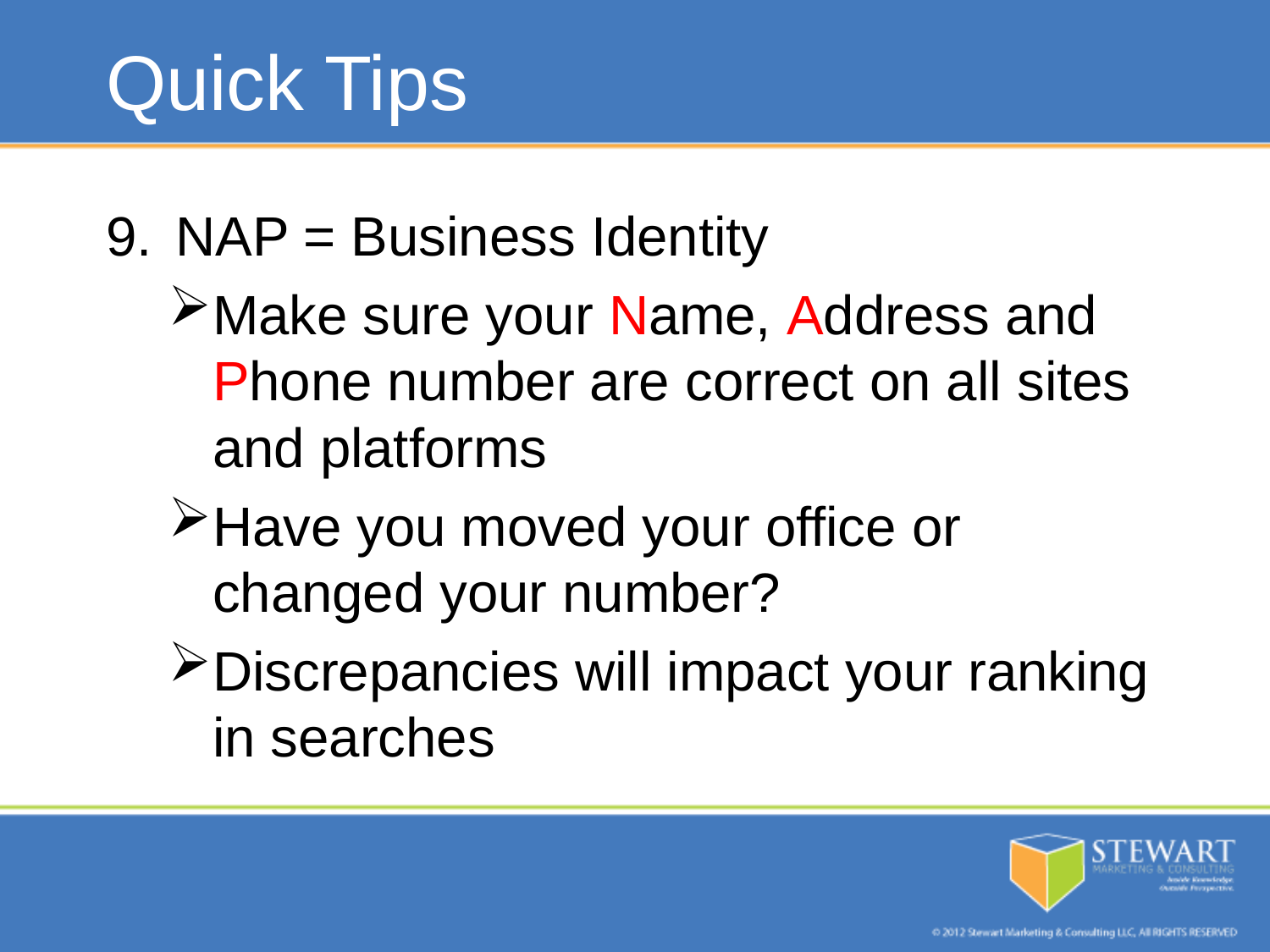

Quick Tips
NAP = Business Identity
Make sure your Name, Address and Phone number are correct on all sites and platforms
Have you moved your office or changed your number?
Discrepancies will impact your ranking in searches